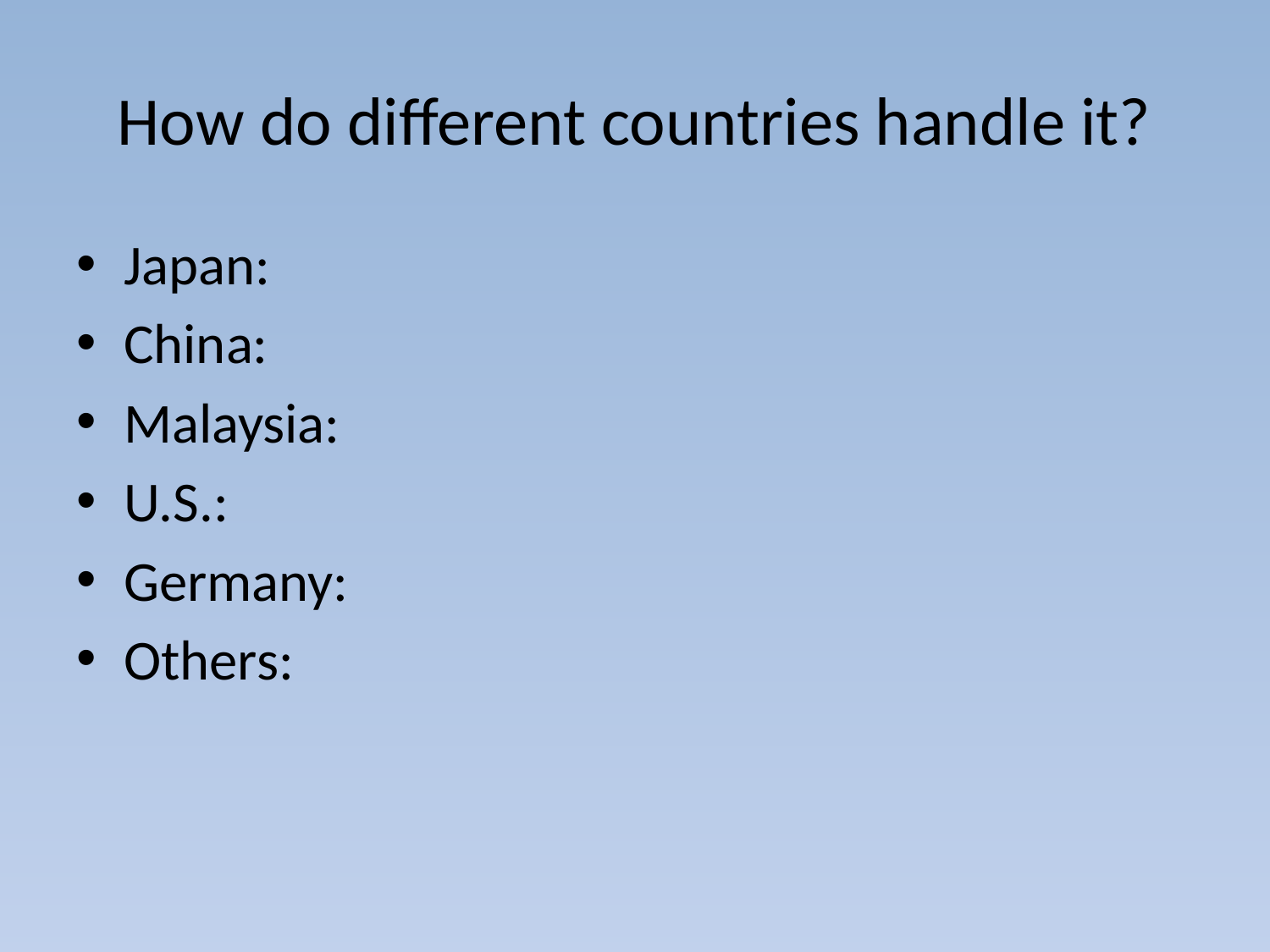

# How do different countries handle it?
Japan:
China:
Malaysia:
U.S.:
Germany:
Others: